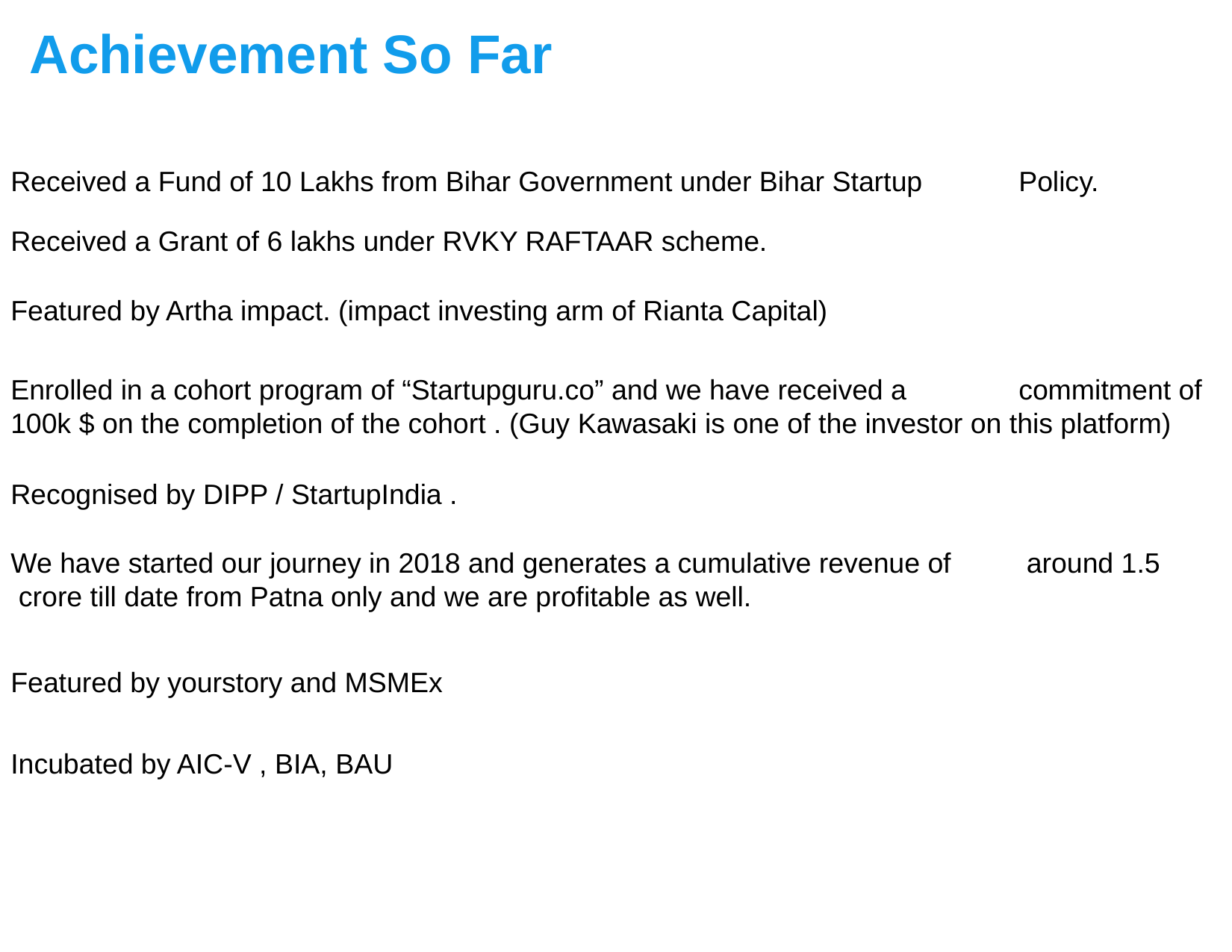

# Achievement So Far
Received a Fund of 10 Lakhs from Bihar Government under Bihar Startup	Policy.
Received a Grant of 6 lakhs under RVKY RAFTAAR scheme.

Featured by Artha impact. (impact investing arm of Rianta Capital)

Enrolled in a cohort program of “Startupguru.co” and we have received a	commitment of 100k $ on the completion of the cohort . (Guy Kawasaki is one of the investor on this platform)

Recognised by DIPP / StartupIndia .

We have started our journey in 2018 and generates a cumulative revenue of	around 1.5 crore till date from Patna only and we are profitable as well.
Featured by yourstory and MSMEx Incubated by AIC-V , BIA, BAU